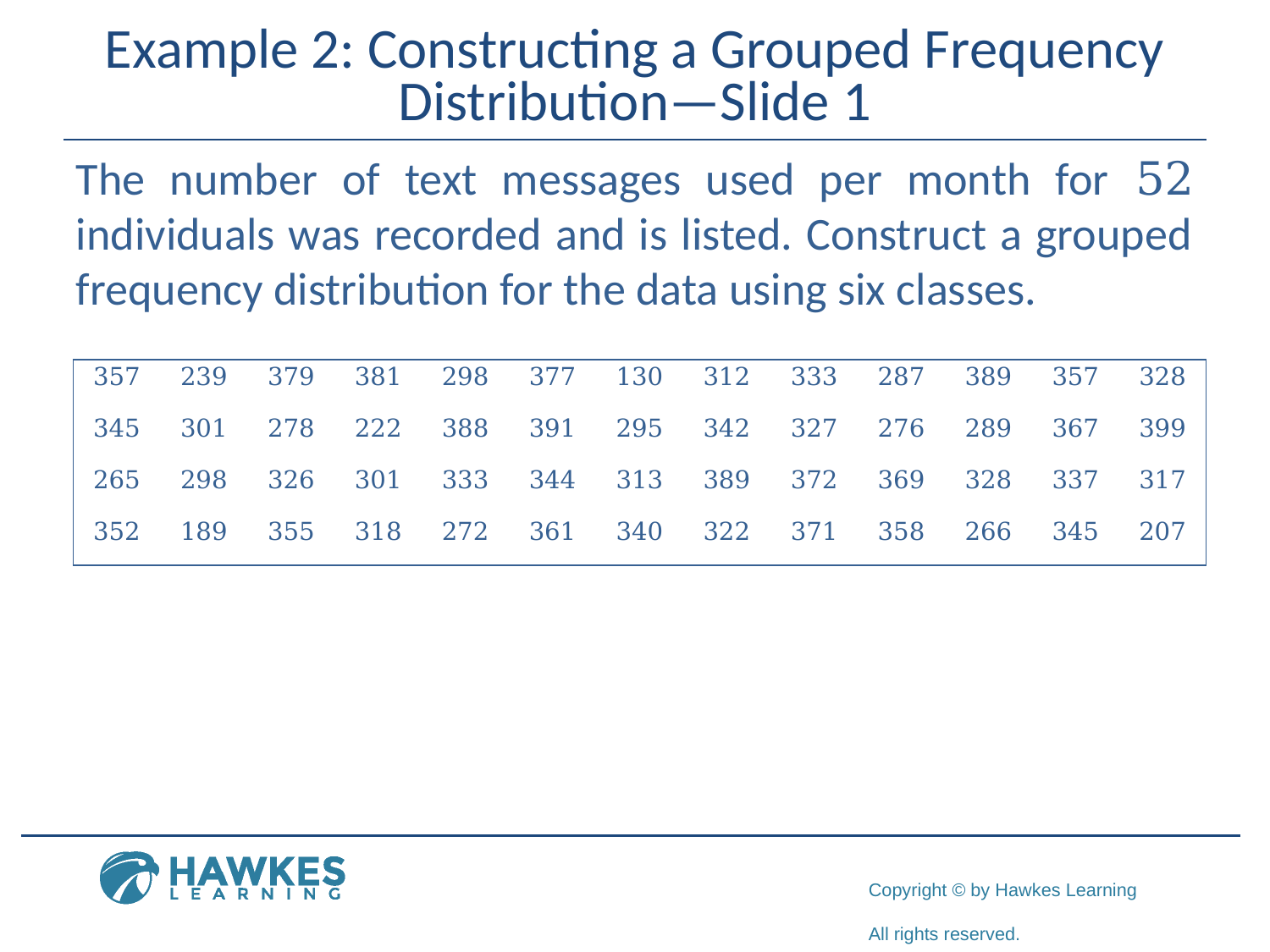

# Example 2: Constructing a Grouped Frequency Distribution—Slide 1
The number of text messages used per month for 52 individuals was recorded and is listed. Construct a grouped frequency distribution for the data using six classes.
| 357 | 239 | 379 | 381 | 298 | 377 | 130 | 312 | 333 | 287 | 389 | 357 | 328 |
| --- | --- | --- | --- | --- | --- | --- | --- | --- | --- | --- | --- | --- |
| 345 | 301 | 278 | 222 | 388 | 391 | 295 | 342 | 327 | 276 | 289 | 367 | 399 |
| 265 | 298 | 326 | 301 | 333 | 344 | 313 | 389 | 372 | 369 | 328 | 337 | 317 |
| 352 | 189 | 355 | 318 | 272 | 361 | 340 | 322 | 371 | 358 | 266 | 345 | 207 |